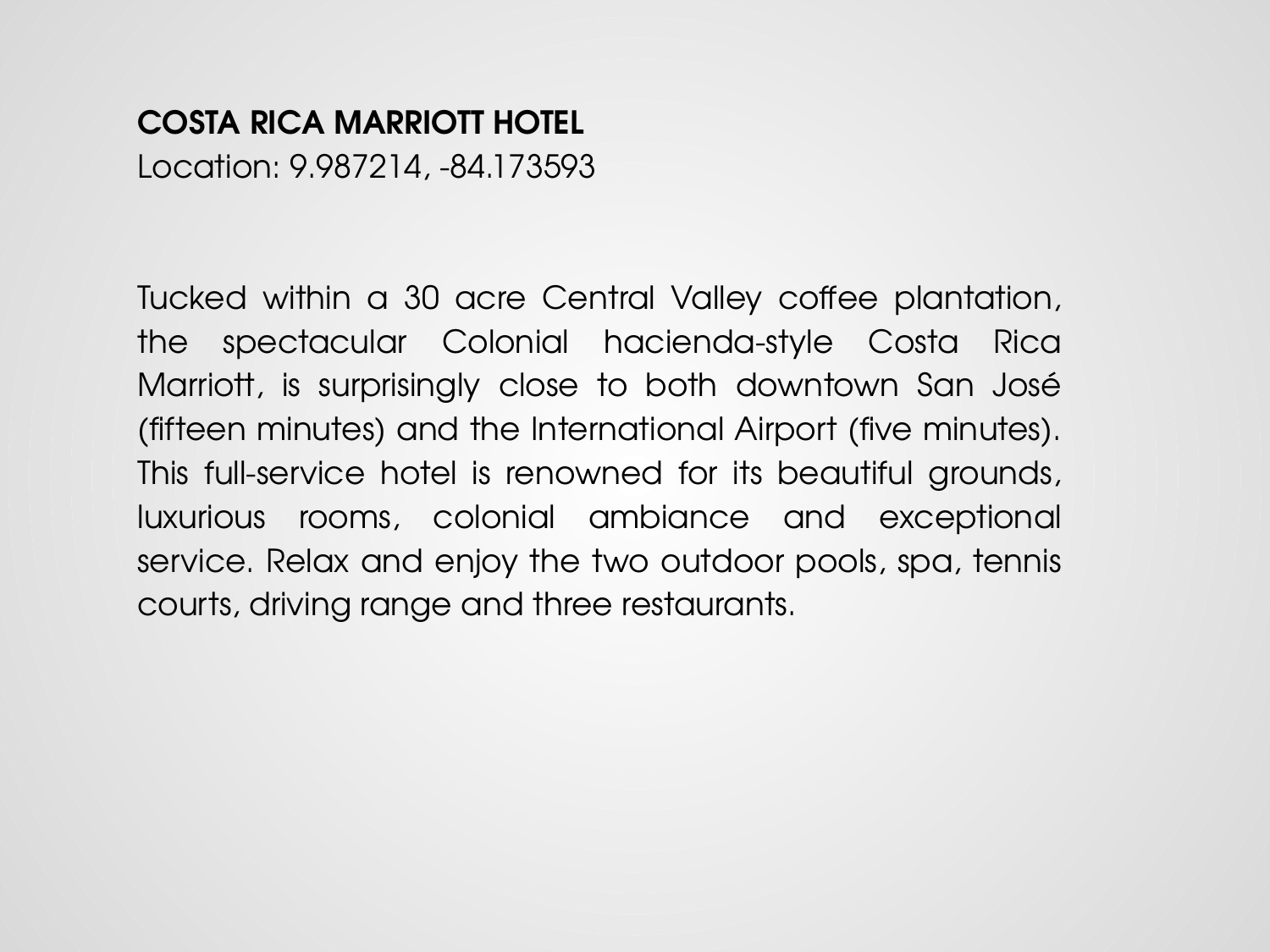

COSTA RICA MARRIOTT HOTEL
Location: 9.987214, -84.173593

Tucked within a 30 acre Central Valley coffee plantation, the spectacular Colonial hacienda-style Costa Rica Marriott, is surprisingly close to both downtown San José (fifteen minutes) and the International Airport (five minutes). This full-service hotel is renowned for its beautiful grounds, luxurious rooms, colonial ambiance and exceptional service. Relax and enjoy the two outdoor pools, spa, tennis courts, driving range and three restaurants.